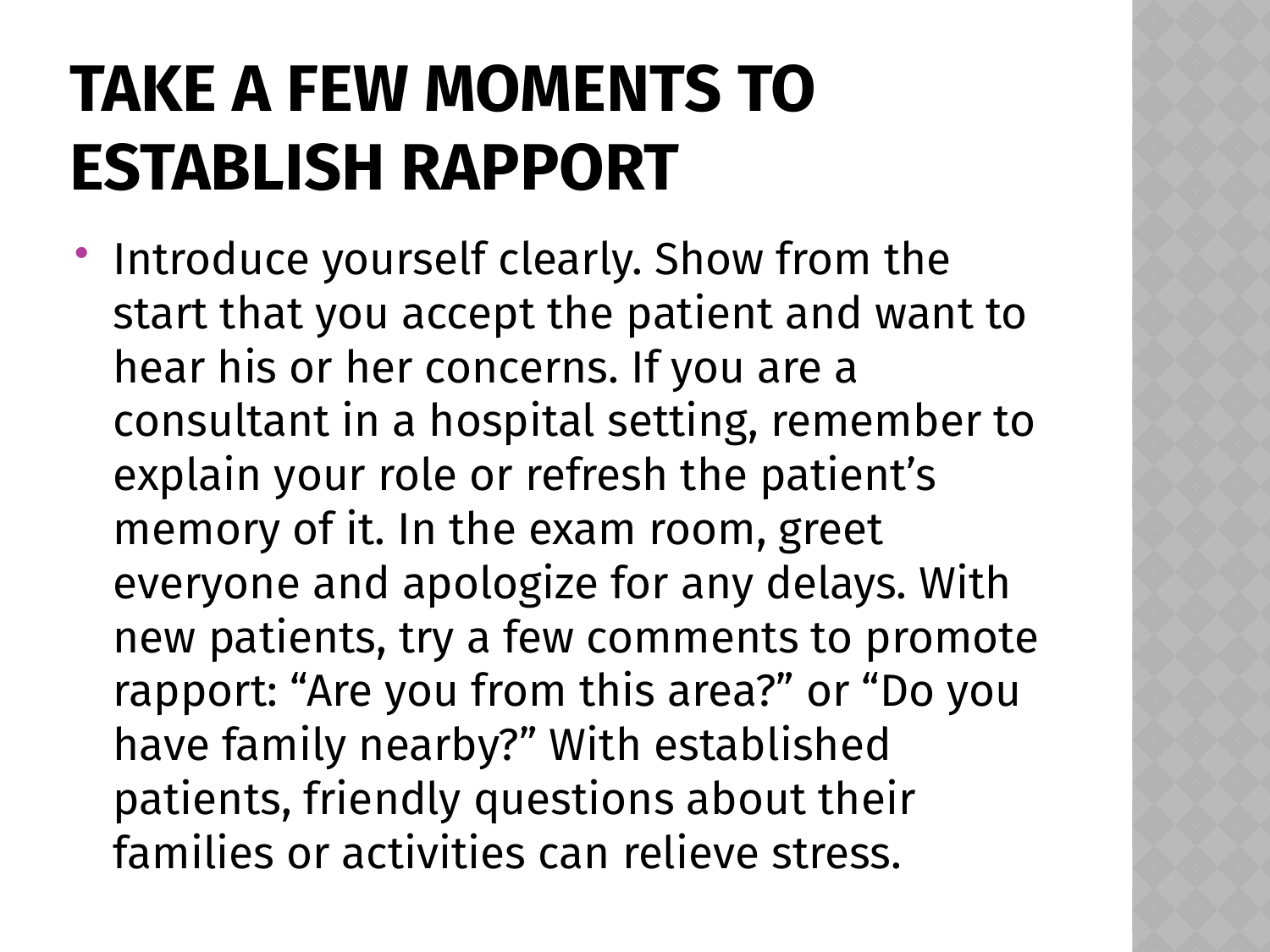

# Take a Few Moments to Establish Rapport
Introduce yourself clearly. Show from the start that you accept the patient and want to hear his or her concerns. If you are a consultant in a hospital setting, remember to explain your role or refresh the patient’s memory of it. In the exam room, greet everyone and apologize for any delays. With new patients, try a few comments to promote rapport: “Are you from this area?” or “Do you have family nearby?” With established patients, friendly questions about their families or activities can relieve stress.